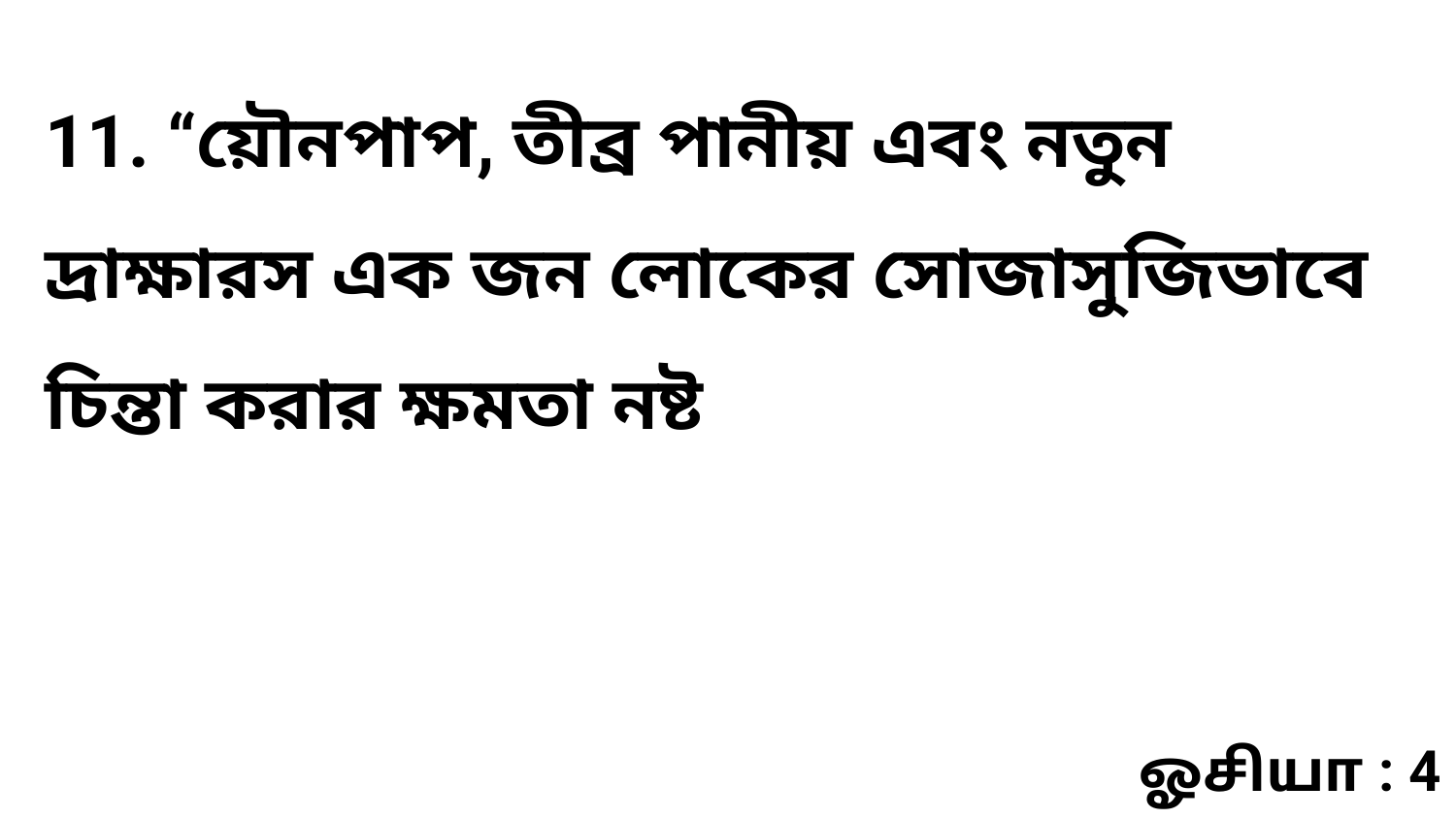

11. “য়ৌনপাপ, তীব্র পানীয় এবং নতুন দ্রাক্ষারস এক জন লোকের সোজাসুজিভাবে চিন্তা করার ক্ষমতা নষ্ট
ஓசியா : 4